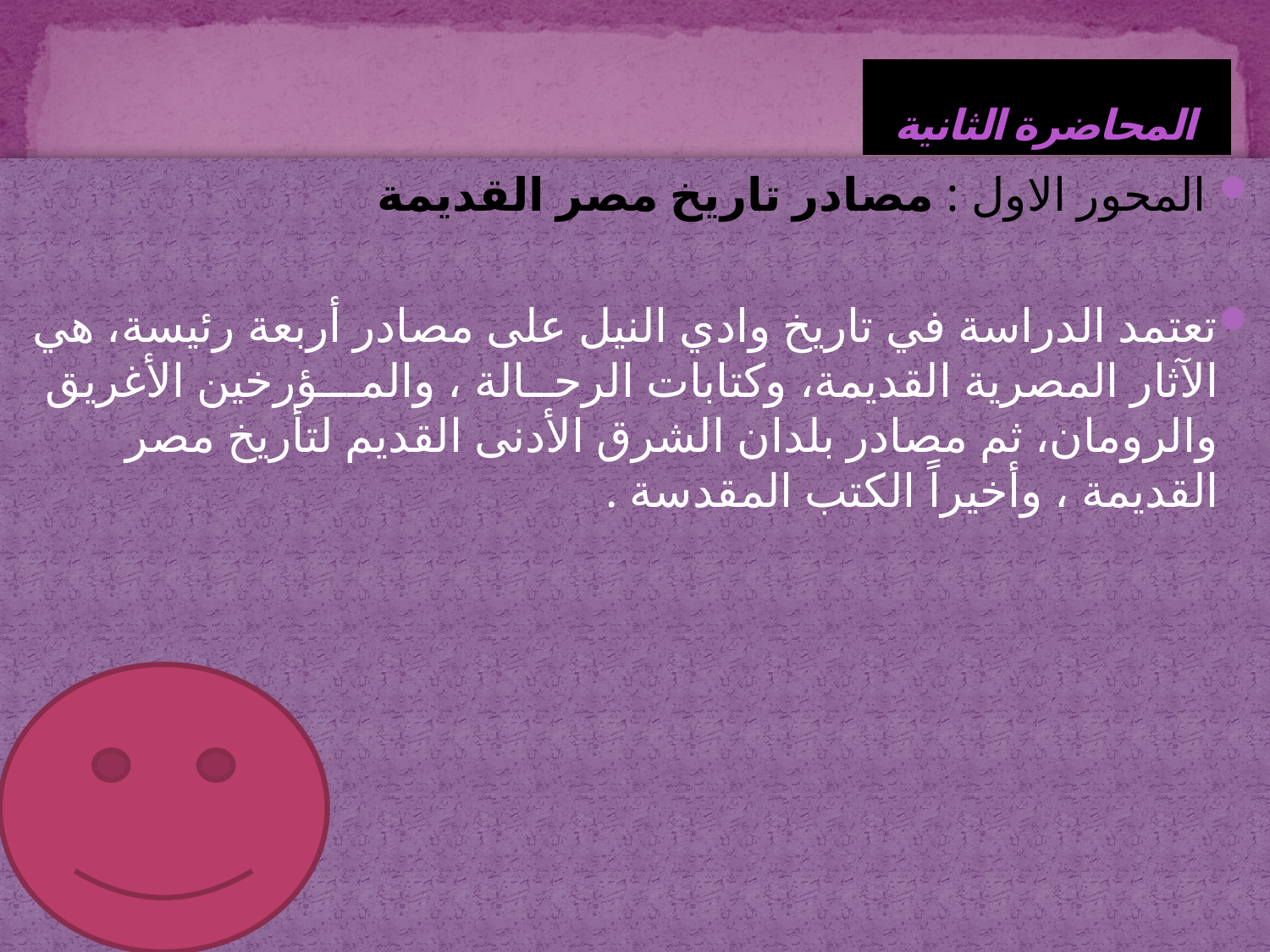

# المحاضرة الثانية
 المحور الاول : مصادر تاريخ مصر القديمة

تعتمد الدراسة في تاريخ وادي النيل على مصادر أربعة رئيسة، هي الآثار المصرية القديمة، وكتابات الرحــالة ، والمـــؤرخين الأغريق والرومان، ثم مصادر بلدان الشرق الأدنى القديم لتأريخ مصر القديمة ، وأخيراً الكتب المقدسة .